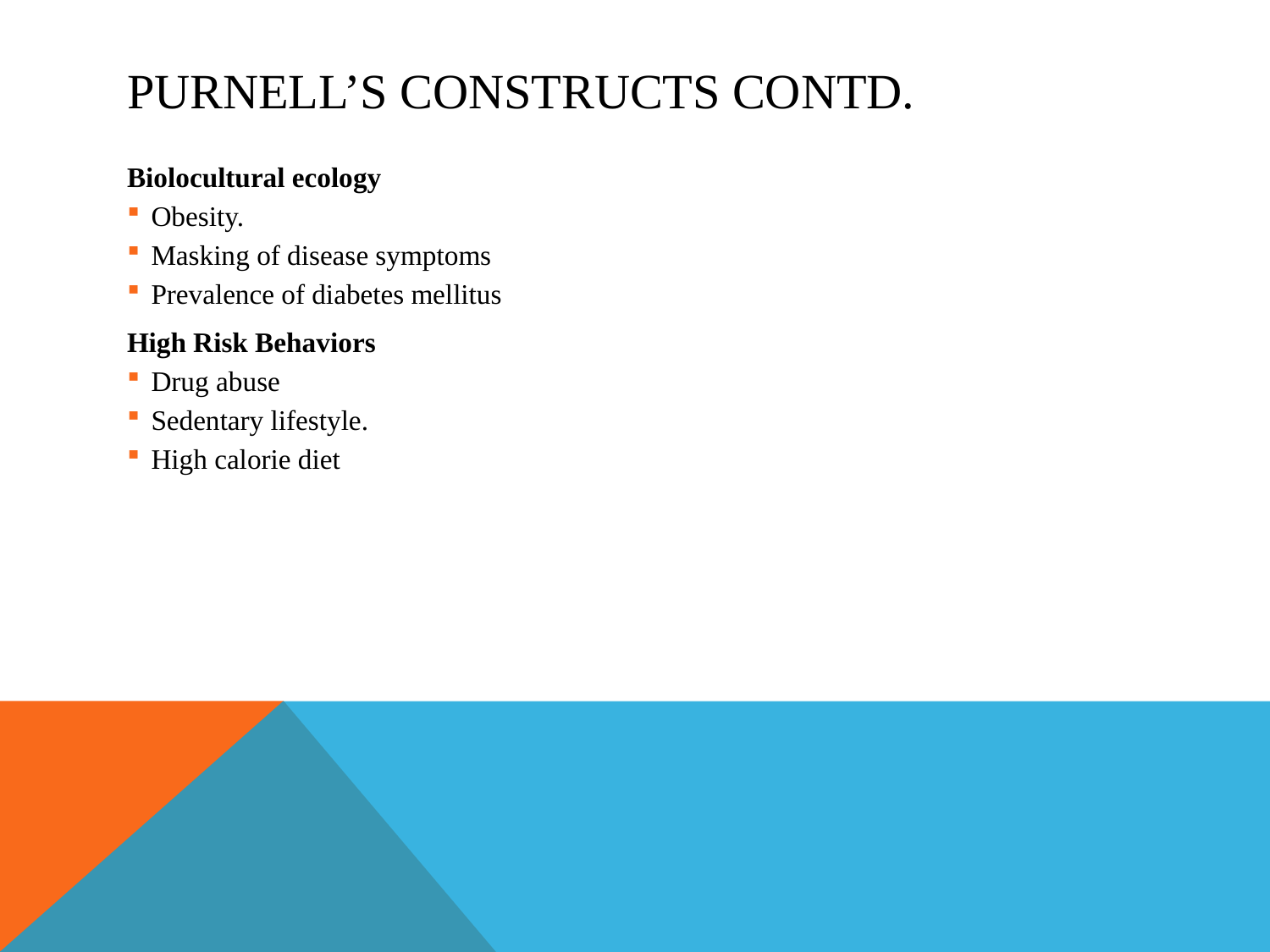

# Purnell’s Constructs Contd.
Biolocultural ecology
Obesity.
Masking of disease symptoms
Prevalence of diabetes mellitus
High Risk Behaviors
Drug abuse
Sedentary lifestyle.
High calorie diet